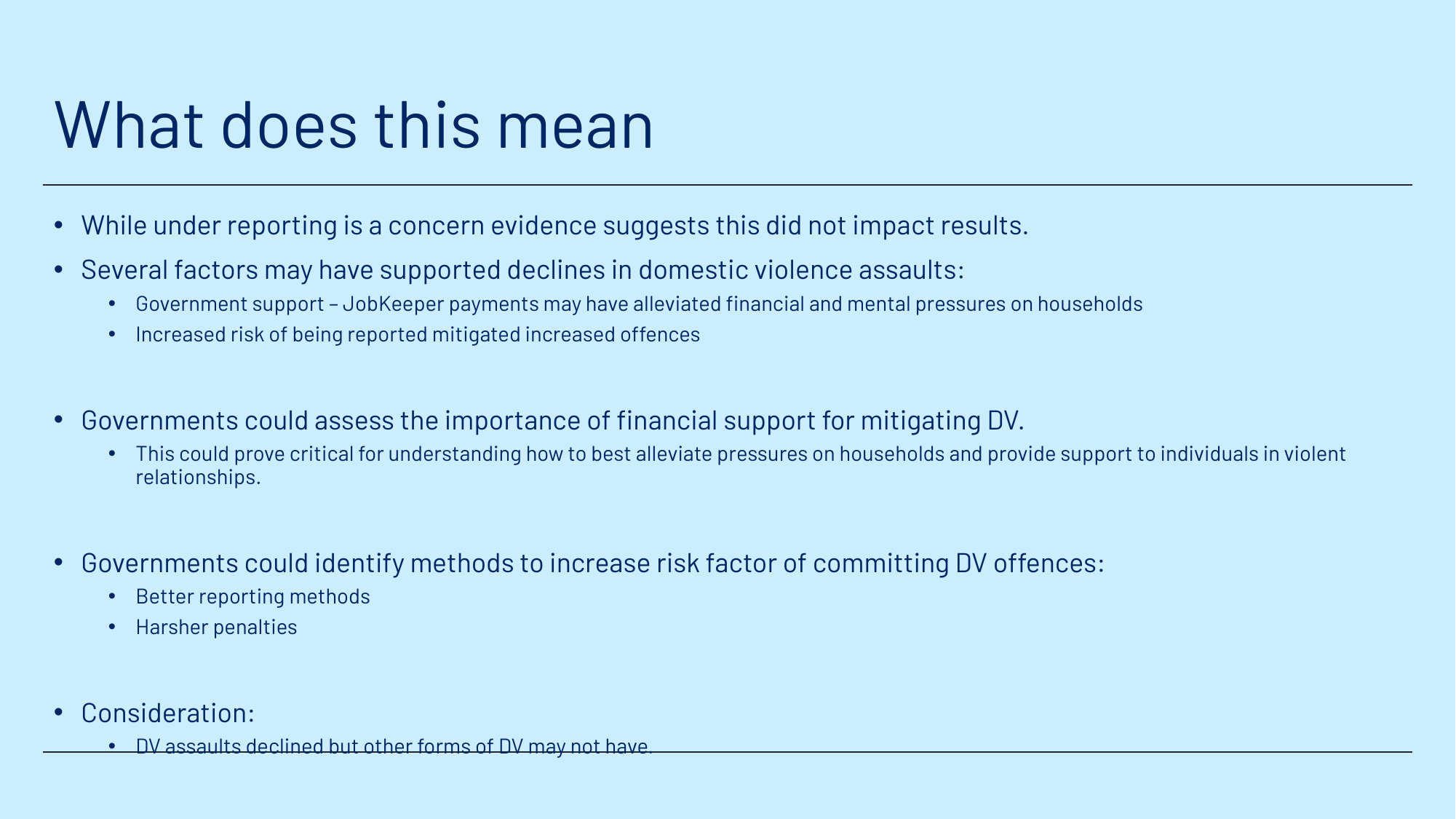

# What does this mean
While under reporting is a concern evidence suggests this did not impact results.
Several factors may have supported declines in domestic violence assaults:
Government support – JobKeeper payments may have alleviated financial and mental pressures on households
Increased risk of being reported mitigated increased offences

Governments could assess the importance of financial support for mitigating DV.
This could prove critical for understanding how to best alleviate pressures on households and provide support to individuals in violent relationships.

Governments could identify methods to increase risk factor of committing DV offences:
Better reporting methods
Harsher penalties

Consideration:
DV assaults declined but other forms of DV may not have.